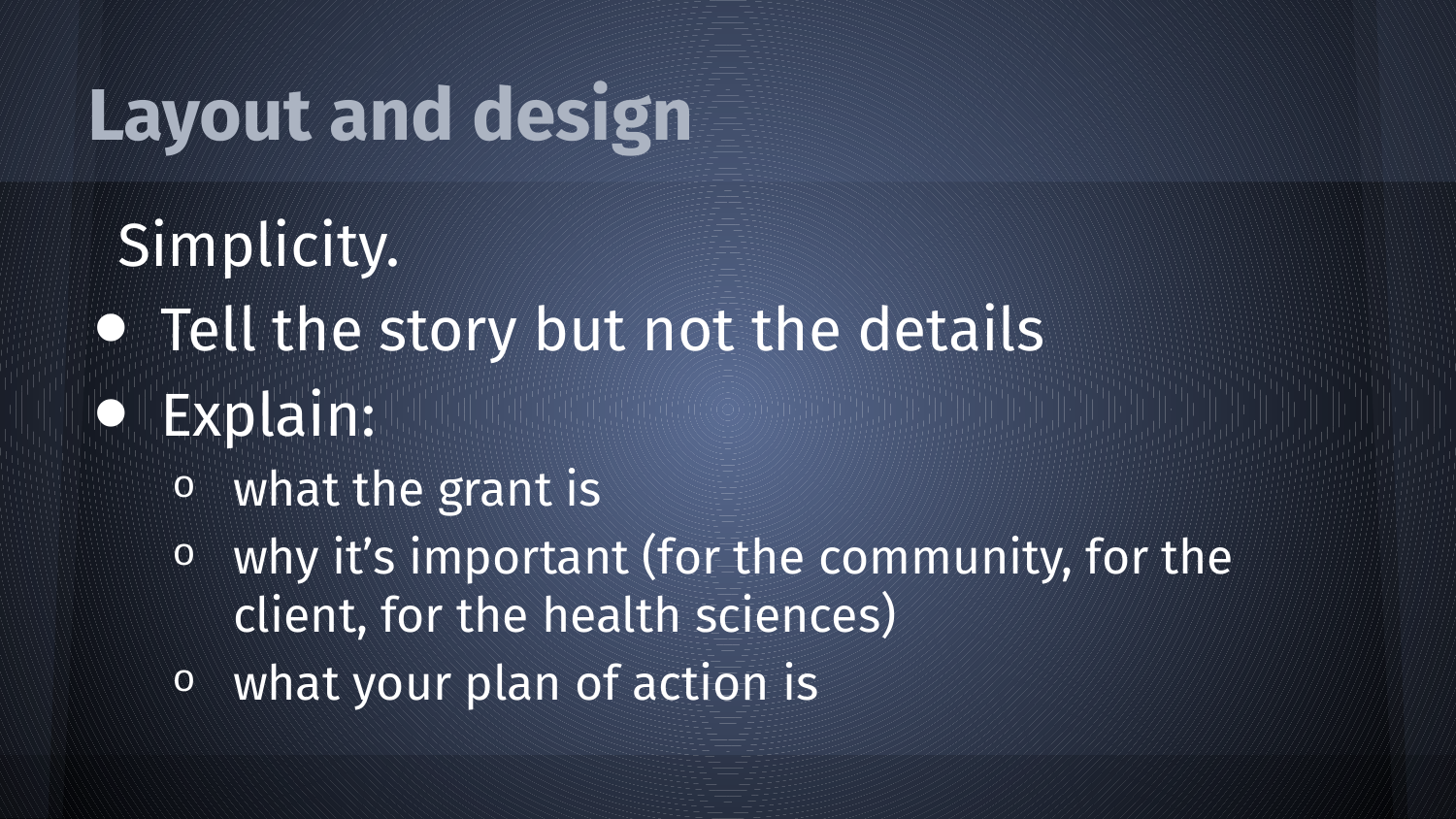

# Layout and design
Simplicity.
Tell the story but not the details
Explain:
what the grant is
why it’s important (for the community, for the client, for the health sciences)
what your plan of action is